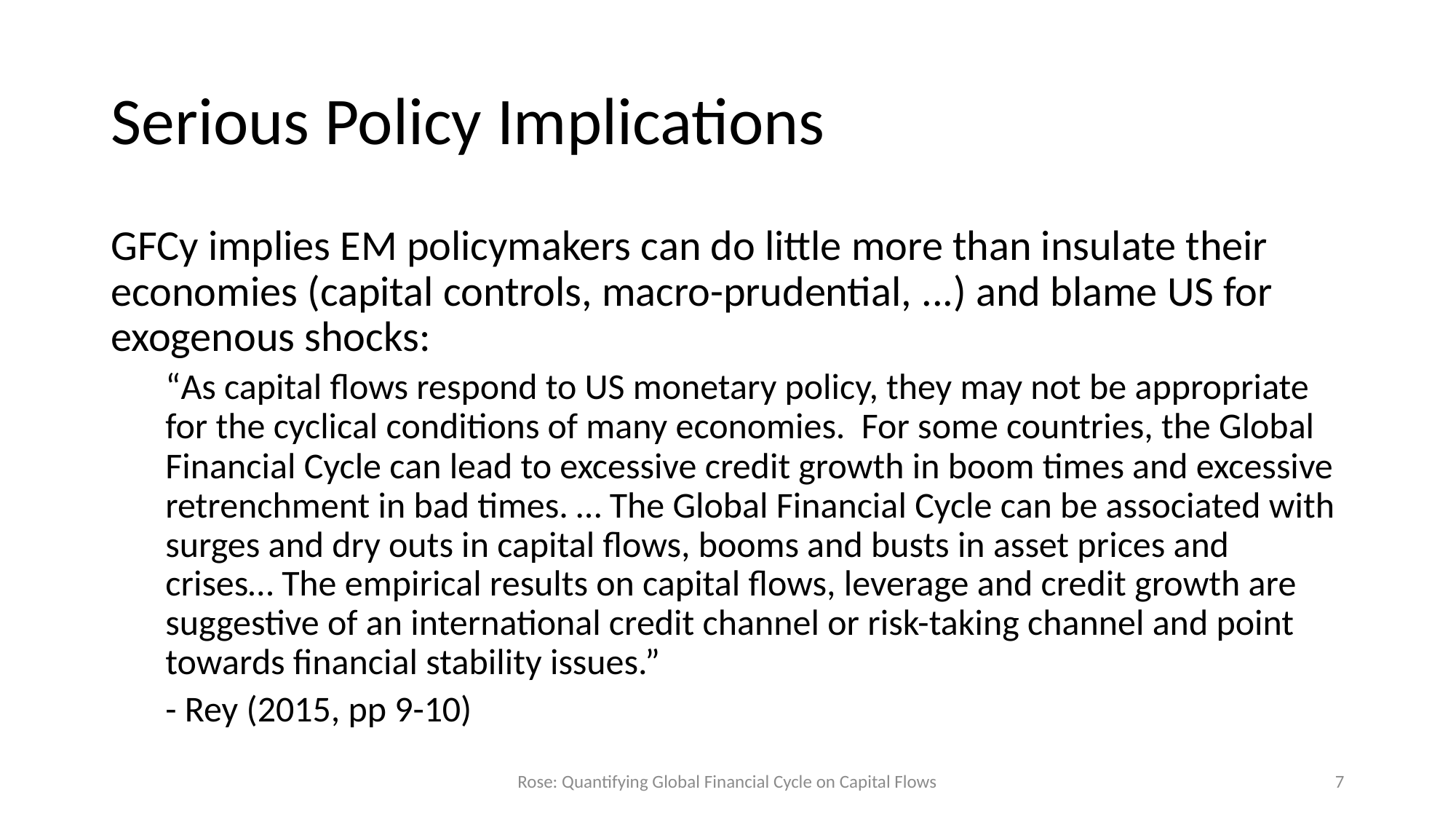

# Serious Policy Implications
GFCy implies EM policymakers can do little more than insulate their economies (capital controls, macro-prudential, ...) and blame US for exogenous shocks:
“As capital flows respond to US monetary policy, they may not be appropriate for the cyclical conditions of many economies.  For some countries, the Global Financial Cycle can lead to excessive credit growth in boom times and excessive retrenchment in bad times. … The Global Financial Cycle can be associated with surges and dry outs in capital flows, booms and busts in asset prices and crises… The empirical results on capital flows, leverage and credit growth are suggestive of an international credit channel or risk-taking channel and point towards financial stability issues.”
- Rey (2015, pp 9-10)

Rose: Quantifying Global Financial Cycle on Capital Flows
7